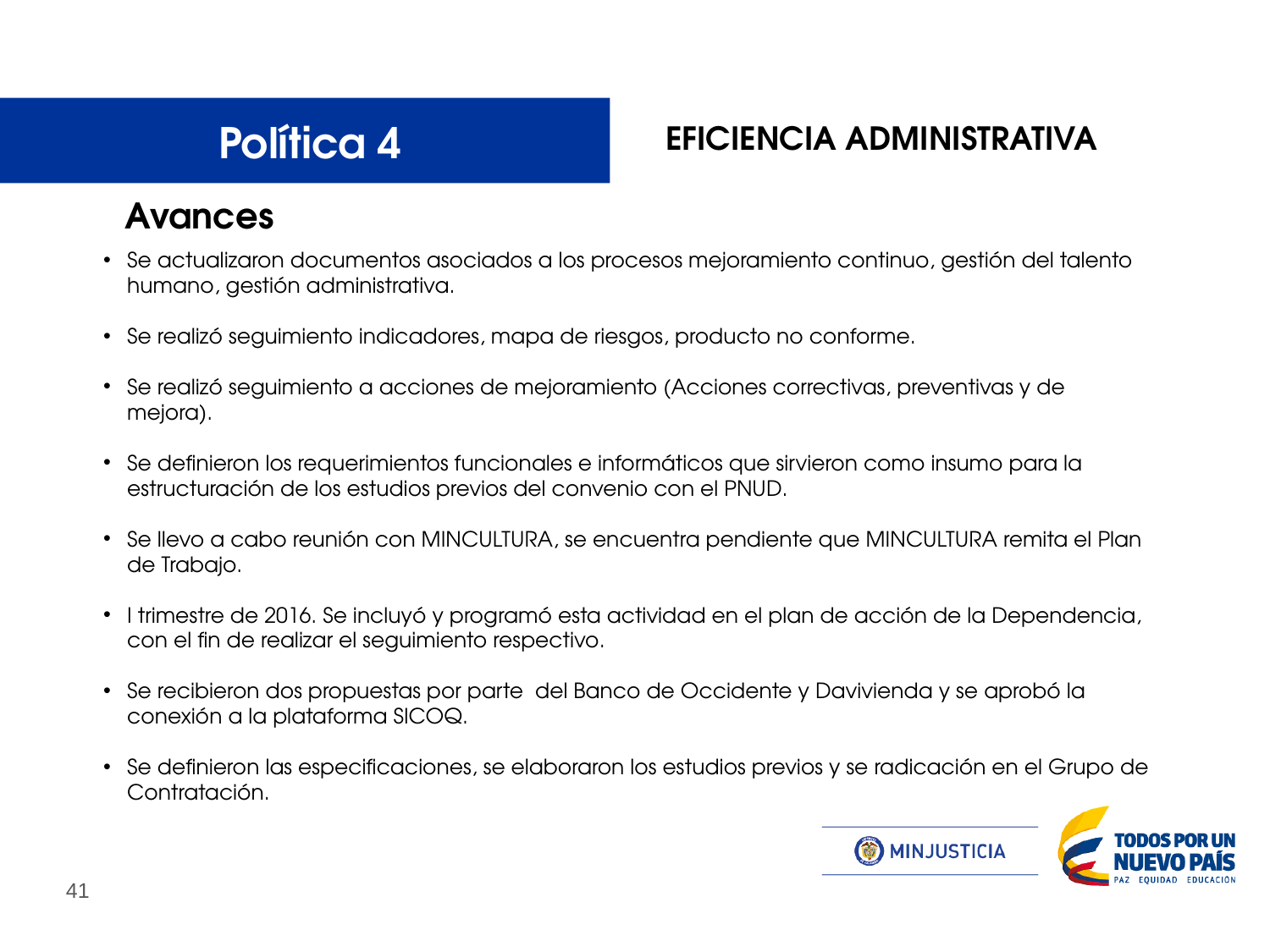

# Política 4
EFICIENCIA ADMINISTRATIVA
Política 4
Avances
Se actualizaron documentos asociados a los procesos mejoramiento continuo, gestión del talento humano, gestión administrativa.

Se realizó seguimiento indicadores, mapa de riesgos, producto no conforme.

Se realizó seguimiento a acciones de mejoramiento (Acciones correctivas, preventivas y de mejora).

Se definieron los requerimientos funcionales e informáticos que sirvieron como insumo para la estructuración de los estudios previos del convenio con el PNUD.

Se llevo a cabo reunión con MINCULTURA, se encuentra pendiente que MINCULTURA remita el Plan de Trabajo.

I trimestre de 2016. Se incluyó y programó esta actividad en el plan de acción de la Dependencia, con el fin de realizar el seguimiento respectivo.

Se recibieron dos propuestas por parte  del Banco de Occidente y Davivienda y se aprobó la conexión a la plataforma SICOQ.

Se definieron las especificaciones, se elaboraron los estudios previos y se radicación en el Grupo de Contratación.